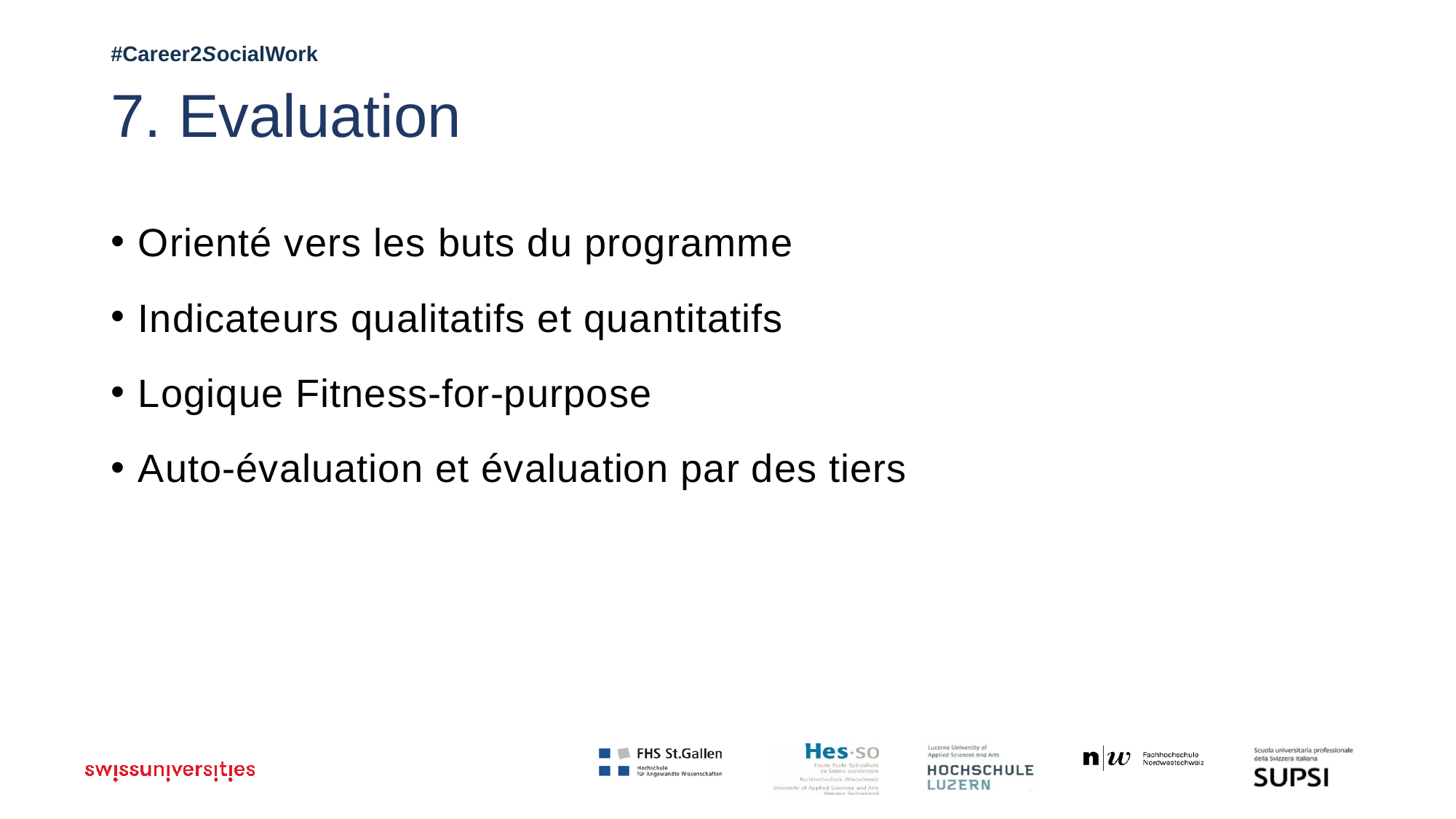

# 7. Evaluation
Orienté vers les buts du programme
Indicateurs qualitatifs et quantitatifs
Logique Fitness-for-purpose
Auto-évaluation et évaluation par des tiers